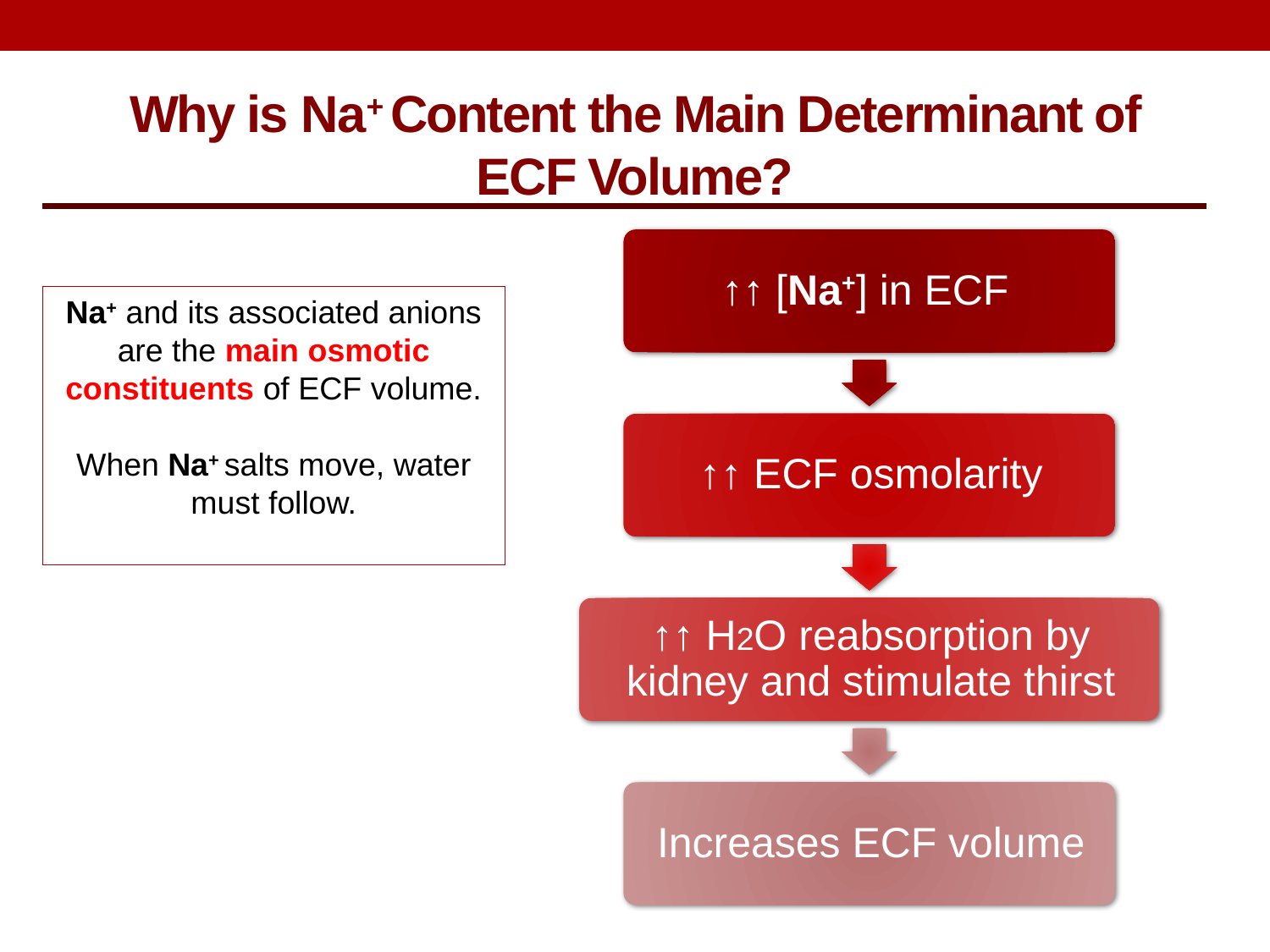

Why is Na+ Content the Main Determinant of ECF Volume?
↑↑ [Na+] in ECF

↑↑ ECF osmolarity

↑↑ H2O reabsorption by kidney and stimulate thirst

Increases ECF volume
Na+ and its associated anions are the main osmotic constituents of ECF volume.

When Na+ salts move, water must follow.